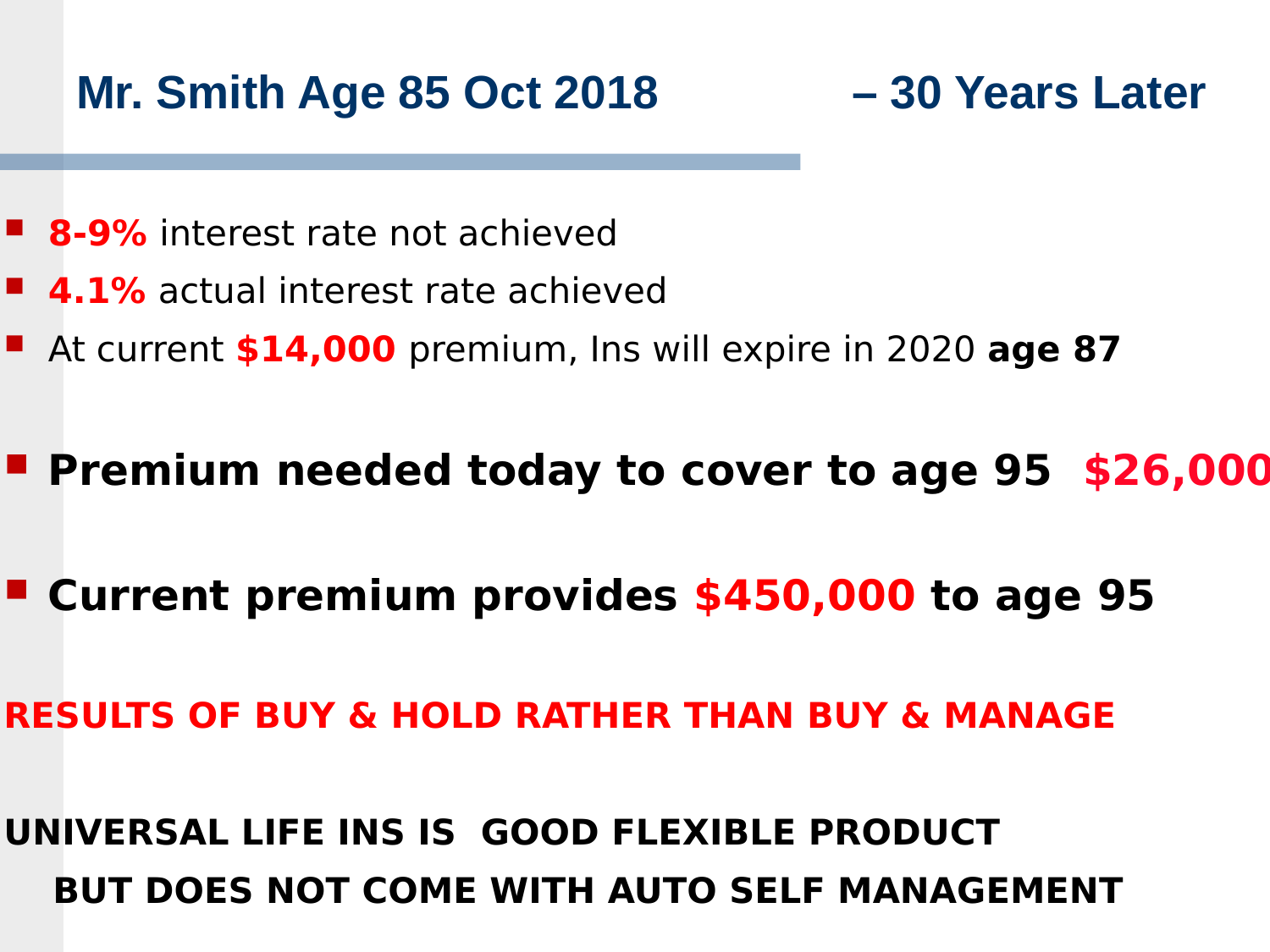

# Mr. Smith Age 85 Oct 2018               – 30 Years Later
8-9% interest rate not achieved
4.1% actual interest rate achieved
At current $14,000 premium, Ins will expire in 2020 age 87

Premium needed today to cover to age 95  $26,000

Current premium provides $450,000 to age 95

RESULTS OF BUY & HOLD RATHER THAN BUY & MANAGE

UNIVERSAL LIFE INS IS  GOOD FLEXIBLE PRODUCT
    BUT DOES NOT COME WITH AUTO SELF MANAGEMENT